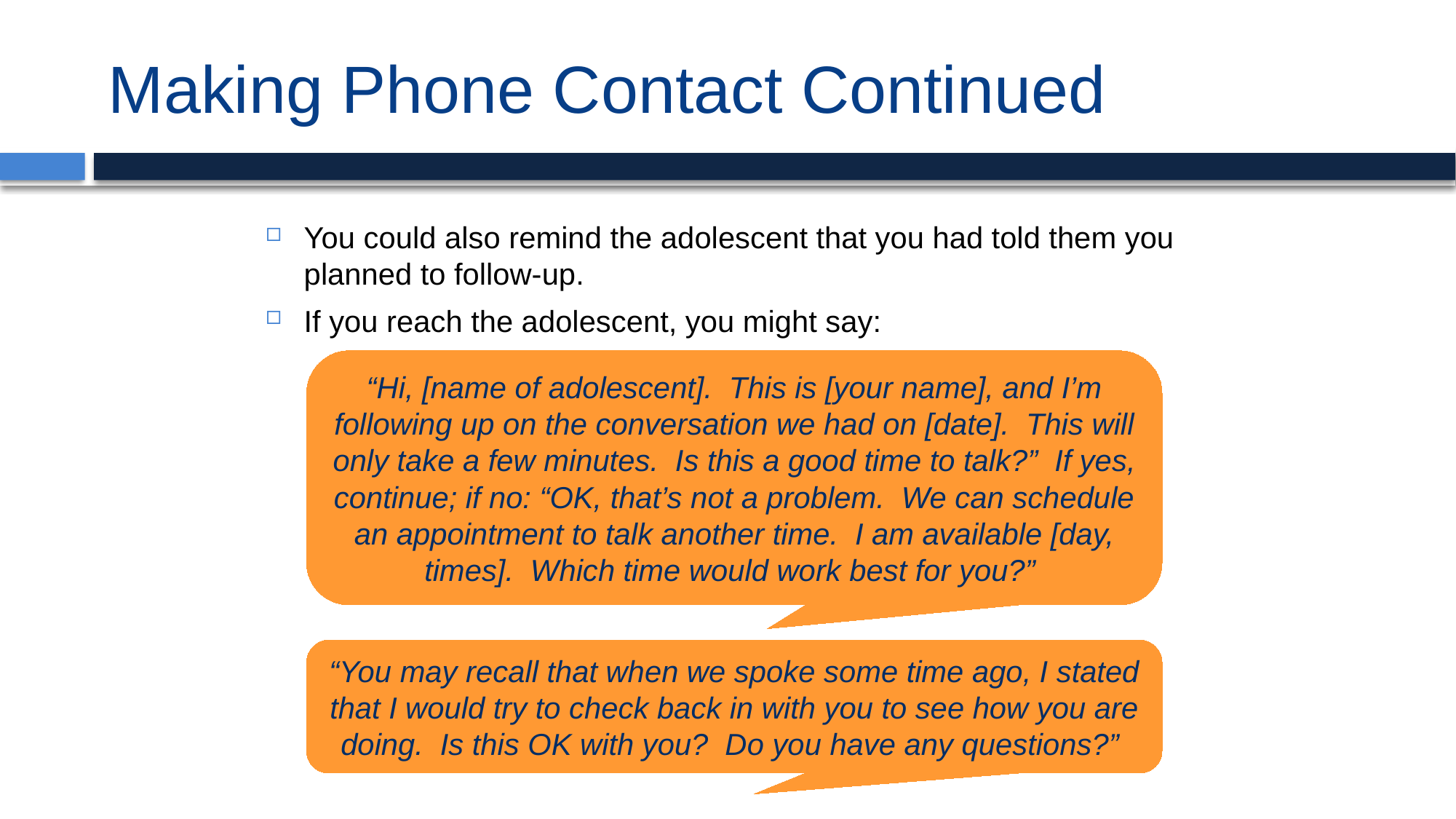

# Making Phone Contact Continued
You could also remind the adolescent that you had told them you planned to follow-up.
If you reach the adolescent, you might say:

“Hi, [name of adolescent].  This is [your name], and I’m following up on the conversation we had on [date].  This will only take a few minutes.  Is this a good time to talk?”  If yes, continue; if no: “OK, that’s not a problem.  We can schedule an appointment to talk another time.  I am available [day, times].  Which time would work best for you?”
“You may recall that when we spoke some time ago, I stated that I would try to check back in with you to see how you are doing.  Is this OK with you?  Do you have any questions?”